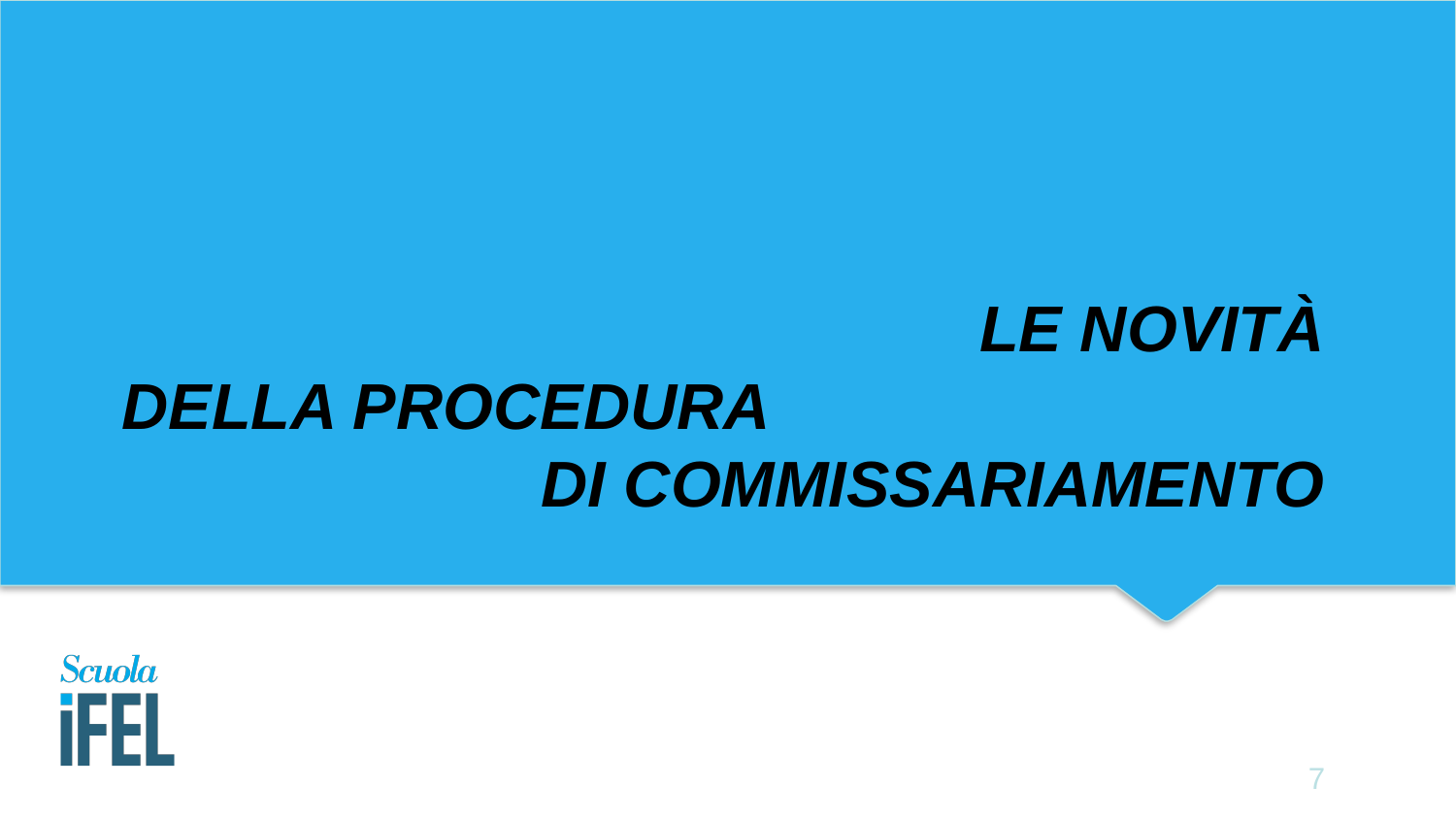

# LE NOVITÀ DELLA PROCEDURA                                          DI COMMISSARIAMENTO
7